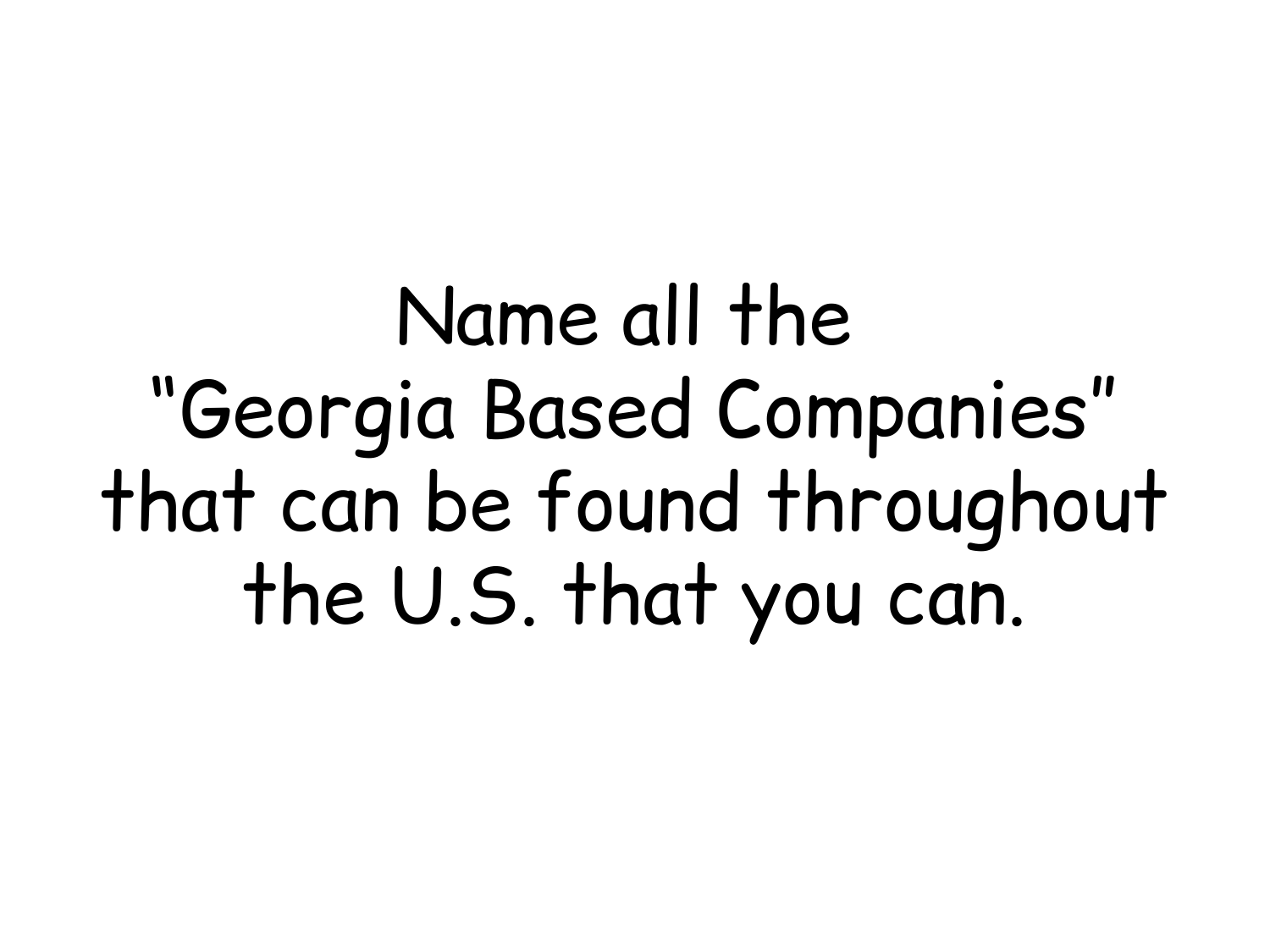

# Name all the “Georgia Based Companies” that can be found throughout the U.S. that you can.